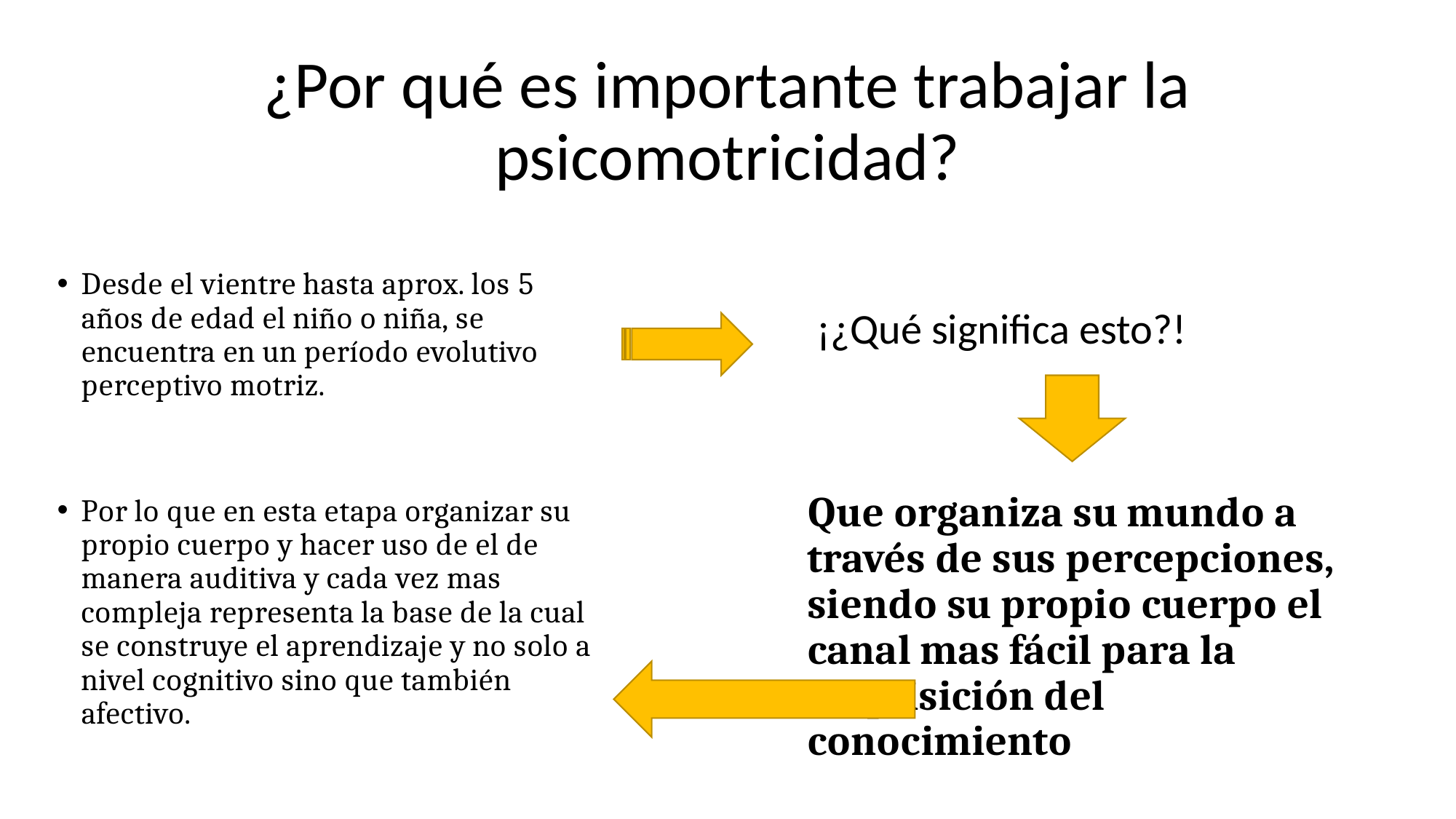

# ¿Por qué es importante trabajar la psicomotricidad?
Desde el vientre hasta aprox. los 5 años de edad el niño o niña, se encuentra en un período evolutivo perceptivo motriz.

Por lo que en esta etapa organizar su propio cuerpo y hacer uso de el de manera auditiva y cada vez mas compleja representa la base de la cual se construye el aprendizaje y no solo a nivel cognitivo sino que también afectivo.

 ¡¿Qué significa esto?!

Que organiza su mundo a través de sus percepciones, siendo su propio cuerpo el canal mas fácil para la adquisición del conocimiento